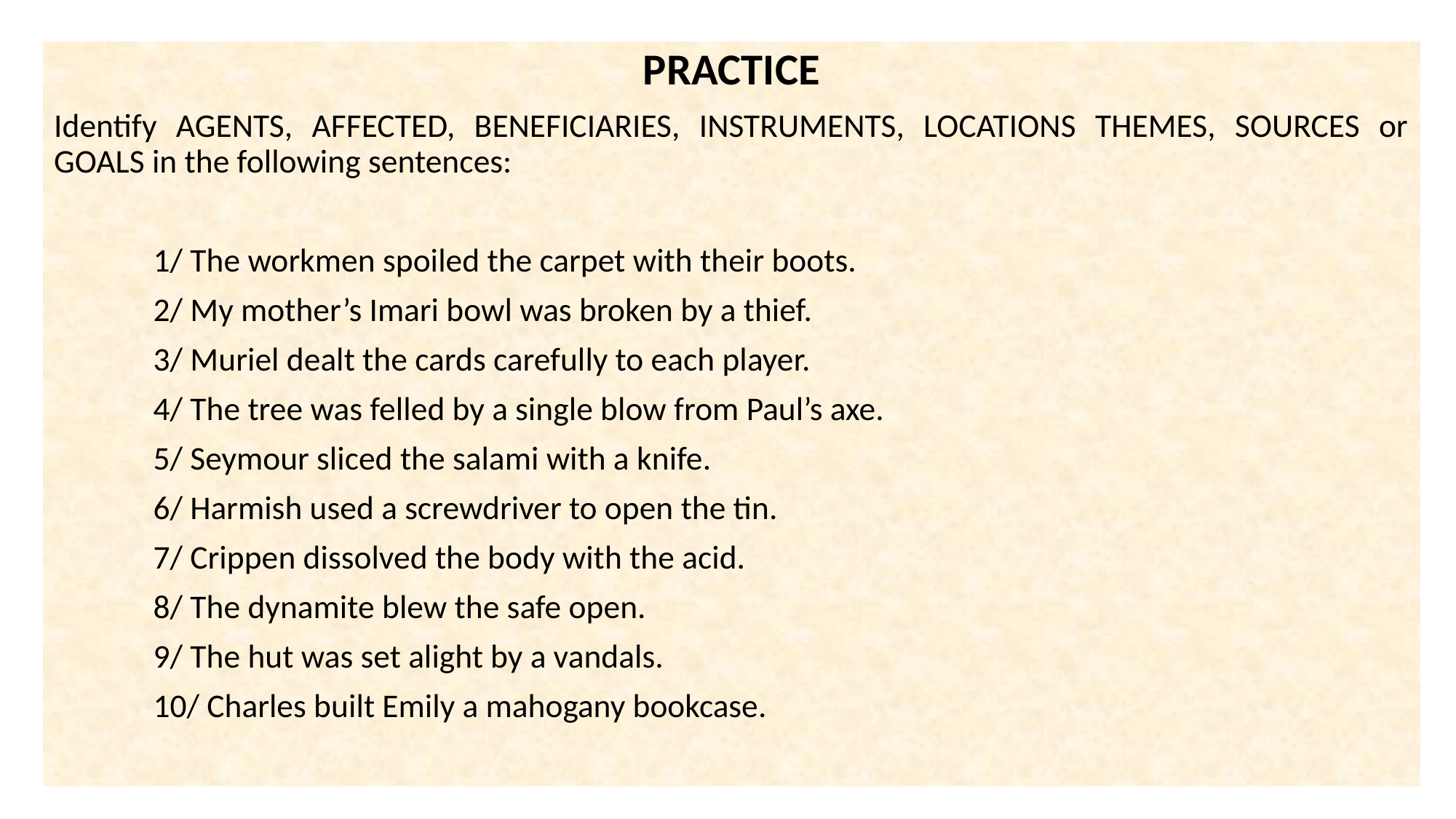

PRACTICE
Identify AGENTS, AFFECTED, BENEFICIARIES, INSTRUMENTS, LOCATIONS THEMES, SOURCES or GOALS in the following sentences:

	1/ The workmen spoiled the carpet with their boots.
	2/ My mother’s Imari bowl was broken by a thief.
	3/ Muriel dealt the cards carefully to each player.
	4/ The tree was felled by a single blow from Paul’s axe.
	5/ Seymour sliced the salami with a knife.
	6/ Harmish used a screwdriver to open the tin.
	7/ Crippen dissolved the body with the acid.
	8/ The dynamite blew the safe open.
	9/ The hut was set alight by a vandals.
	10/ Charles built Emily a mahogany bookcase.